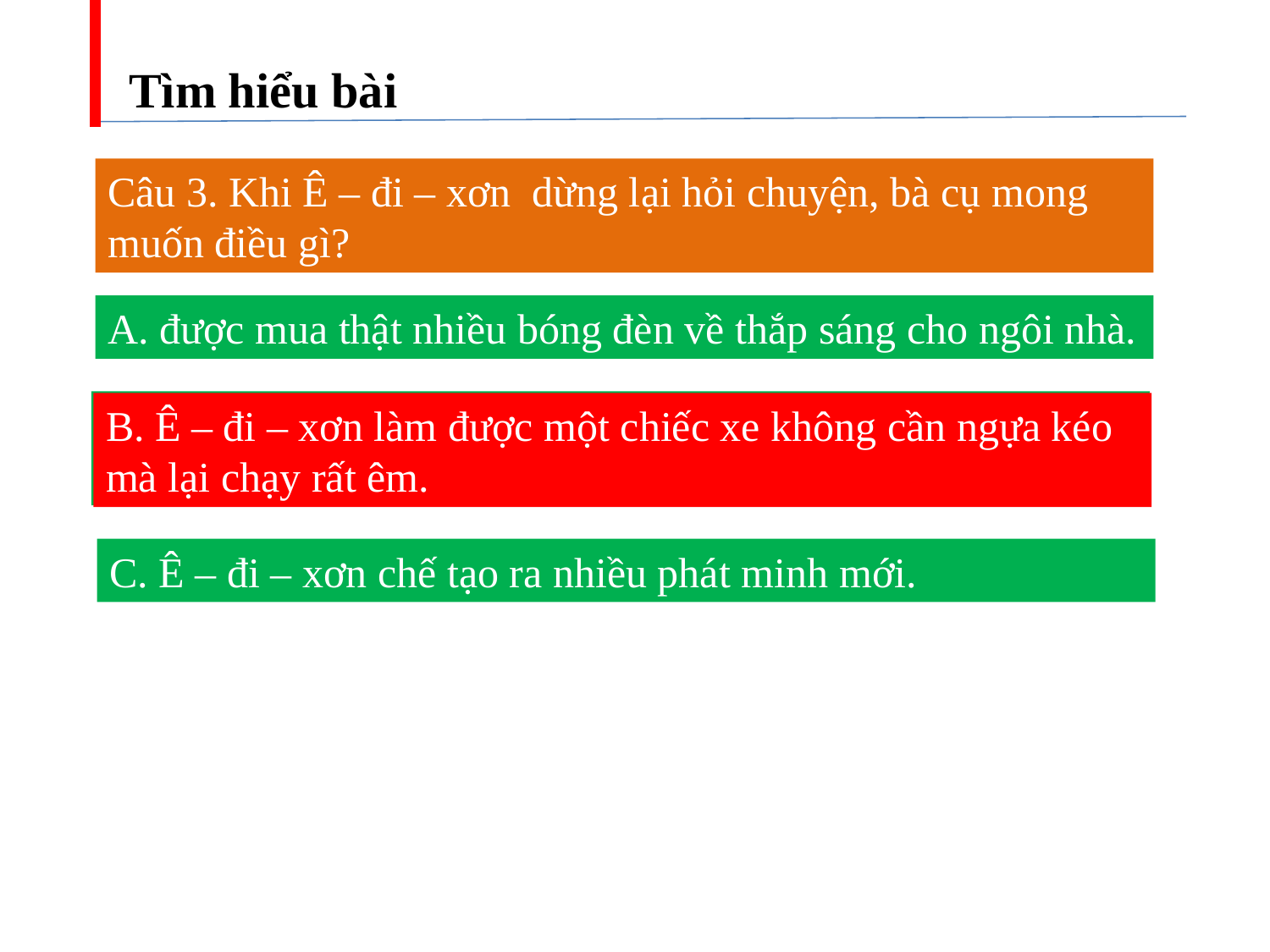

Tìm hiểu bài
Câu 3. Khi Ê – đi – xơn  dừng lại hỏi chuyện, bà cụ mong muốn điều gì?
A. được mua thật nhiều bóng đèn về thắp sáng cho ngôi nhà.
B. Ê – đi – xơn làm được một chiếc xe không cần ngựa kéo mà lại chạy rất êm.
B. Ê – đi – xơn làm được một chiếc xe không cần ngựa kéo mà lại chạy rất êm.
C. Ê – đi – xơn chế tạo ra nhiều phát minh mới.